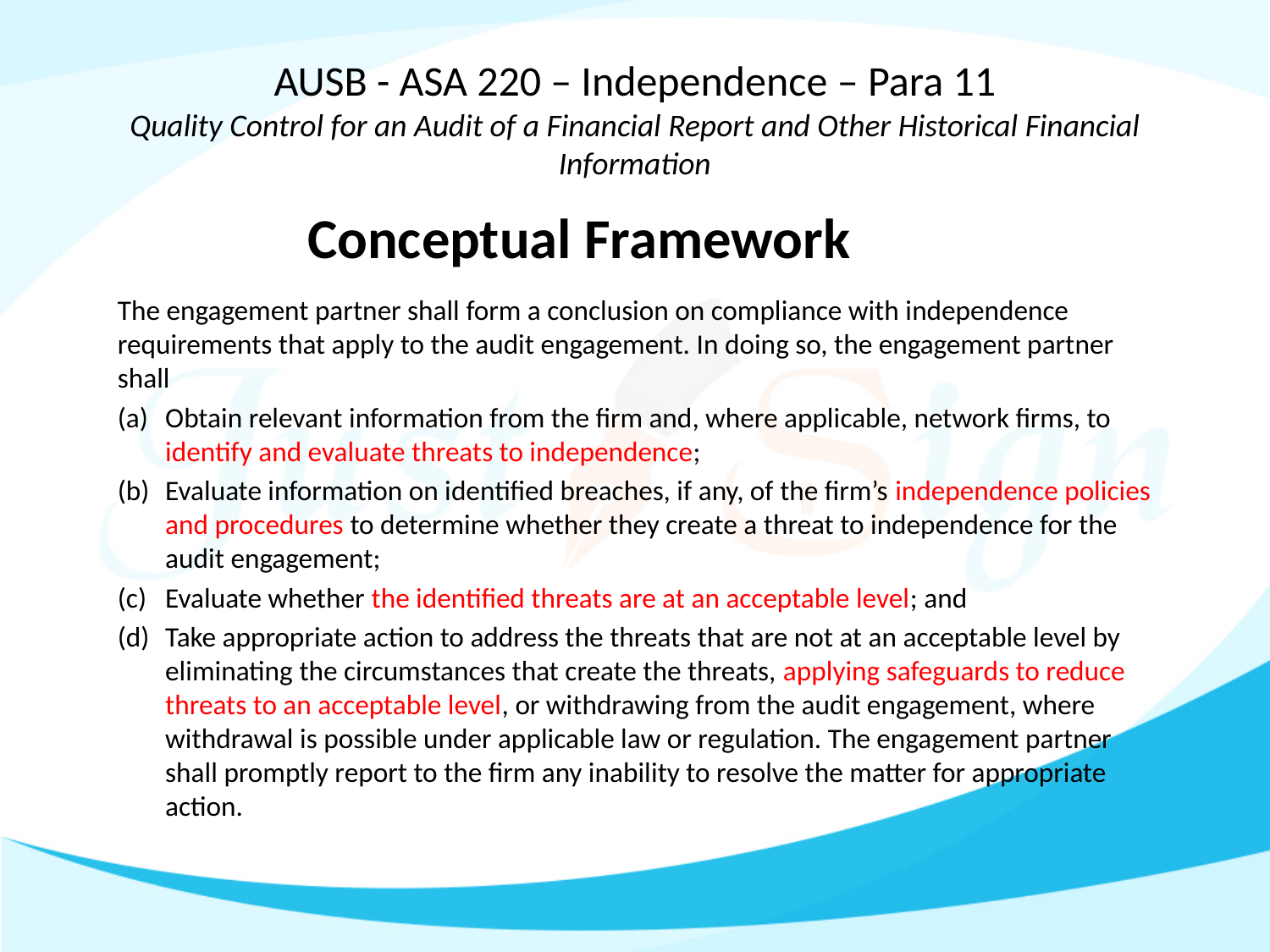

# AUSB - ASA 220 – Independence – Para 11 Quality Control for an Audit of a Financial Report and Other Historical Financial Information
Conceptual Framework
The engagement partner shall form a conclusion on compliance with independence requirements that apply to the audit engagement. In doing so, the engagement partner shall
Obtain relevant information from the firm and, where applicable, network firms, to identify and evaluate threats to independence;
Evaluate information on identified breaches, if any, of the firm’s independence policies and procedures to determine whether they create a threat to independence for the audit engagement;
Evaluate whether the identified threats are at an acceptable level; and
Take appropriate action to address the threats that are not at an acceptable level by eliminating the circumstances that create the threats, applying safeguards to reduce threats to an acceptable level, or withdrawing from the audit engagement, where withdrawal is possible under applicable law or regulation. The engagement partner shall promptly report to the firm any inability to resolve the matter for appropriate action.